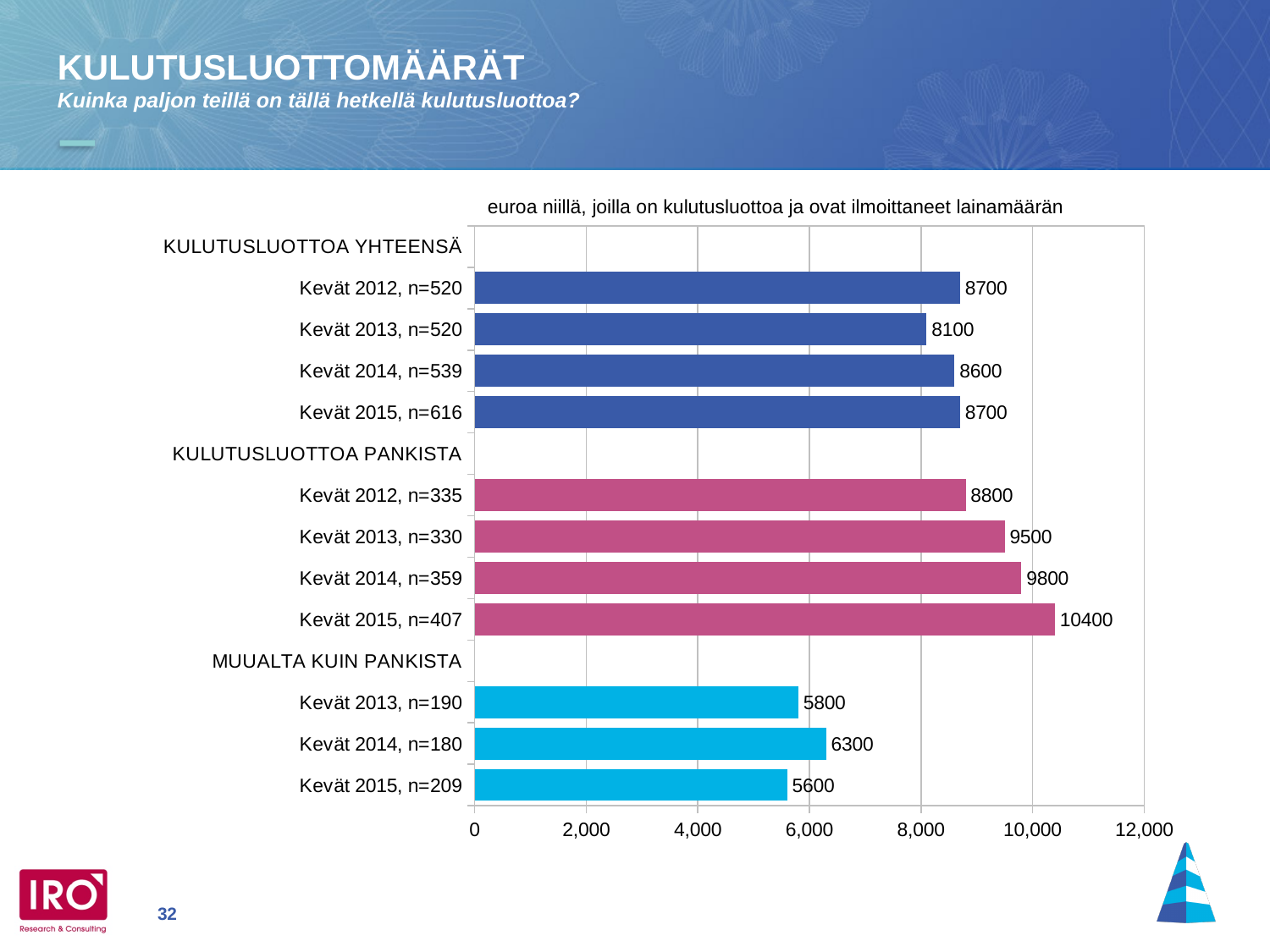

KULUTUSLUOTTOMÄÄRÄT
Kuinka paljon teillä on tällä hetkellä kulutusluottoa?
euroa niillä, joilla on kulutusluottoa ja ovat ilmoittaneet lainamäärän

### Chart

| Category |  |
|---|---|
| KULUTUSLUOTTOA YHTEENSÄ | None |
| Kevät 2012, n=520 | 8700.0 |
| Kevät 2013, n=520 | 8100.0 |
| Kevät 2014, n=539 | 8600.0 |
| Kevät 2015, n=616 | 8700.0 |
| KULUTUSLUOTTOA PANKISTA | None |
| Kevät 2012, n=335 | 8800.0 |
| Kevät 2013, n=330 | 9500.0 |
| Kevät 2014, n=359 | 9800.0 |
| Kevät 2015, n=407 | 10400.0 |
| MUUALTA KUIN PANKISTA | None |
| Kevät 2013, n=190 | 5800.0 |
| Kevät 2014, n=180 | 6300.0 |
| Kevät 2015, n=209 | 5600.0 |